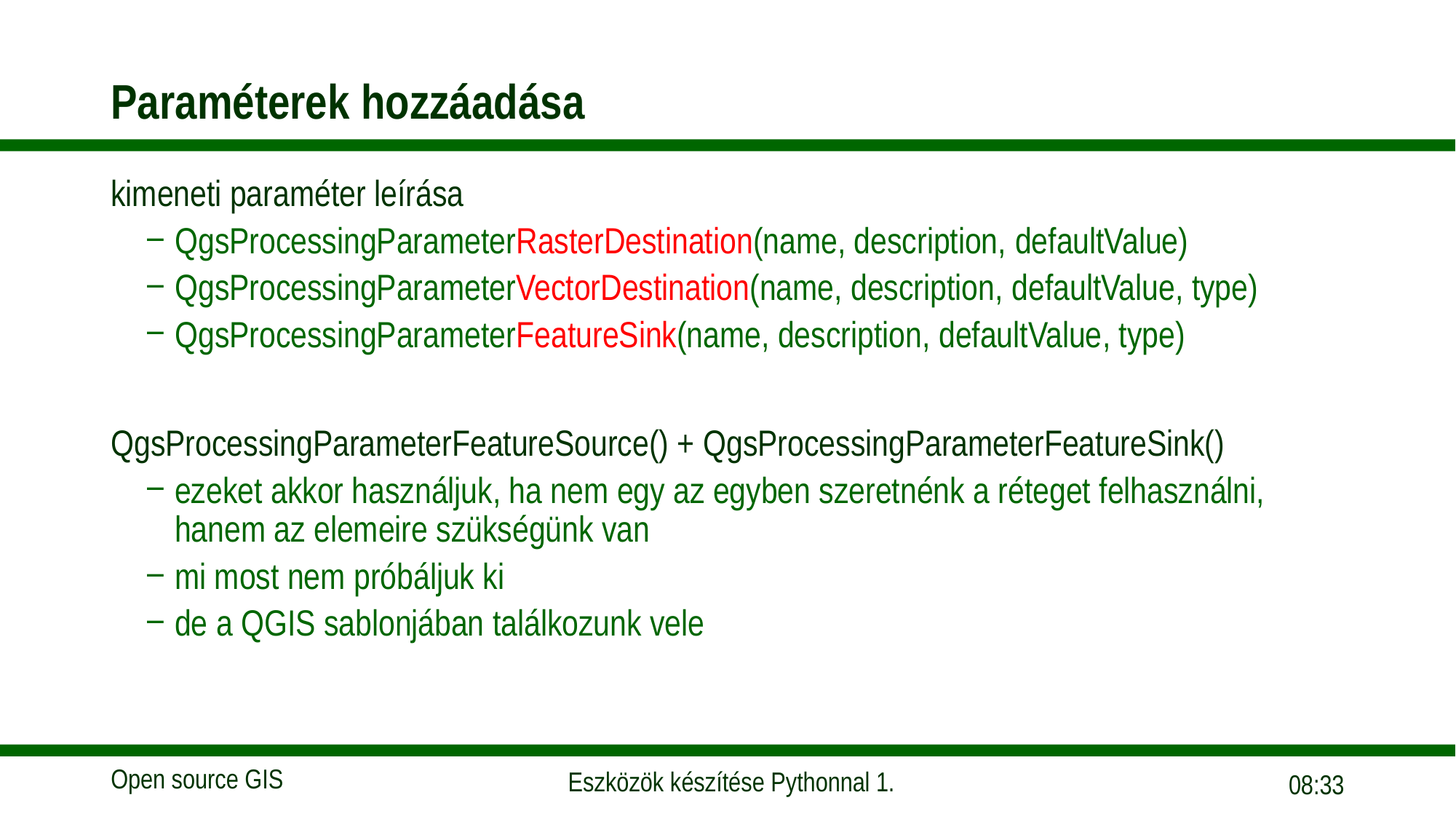

# Paraméterek hozzáadása
kimeneti paraméter leírása
QgsProcessingParameterRasterDestination(name, description, defaultValue)
QgsProcessingParameterVectorDestination(name, description, defaultValue, type)
QgsProcessingParameterFeatureSink(name, description, defaultValue, type)

QgsProcessingParameterFeatureSource() + QgsProcessingParameterFeatureSink()
ezeket akkor használjuk, ha nem egy az egyben szeretnénk a réteget felhasználni, hanem az elemeire szükségünk van
mi most nem próbáljuk ki
de a QGIS sablonjában találkozunk vele
08:33